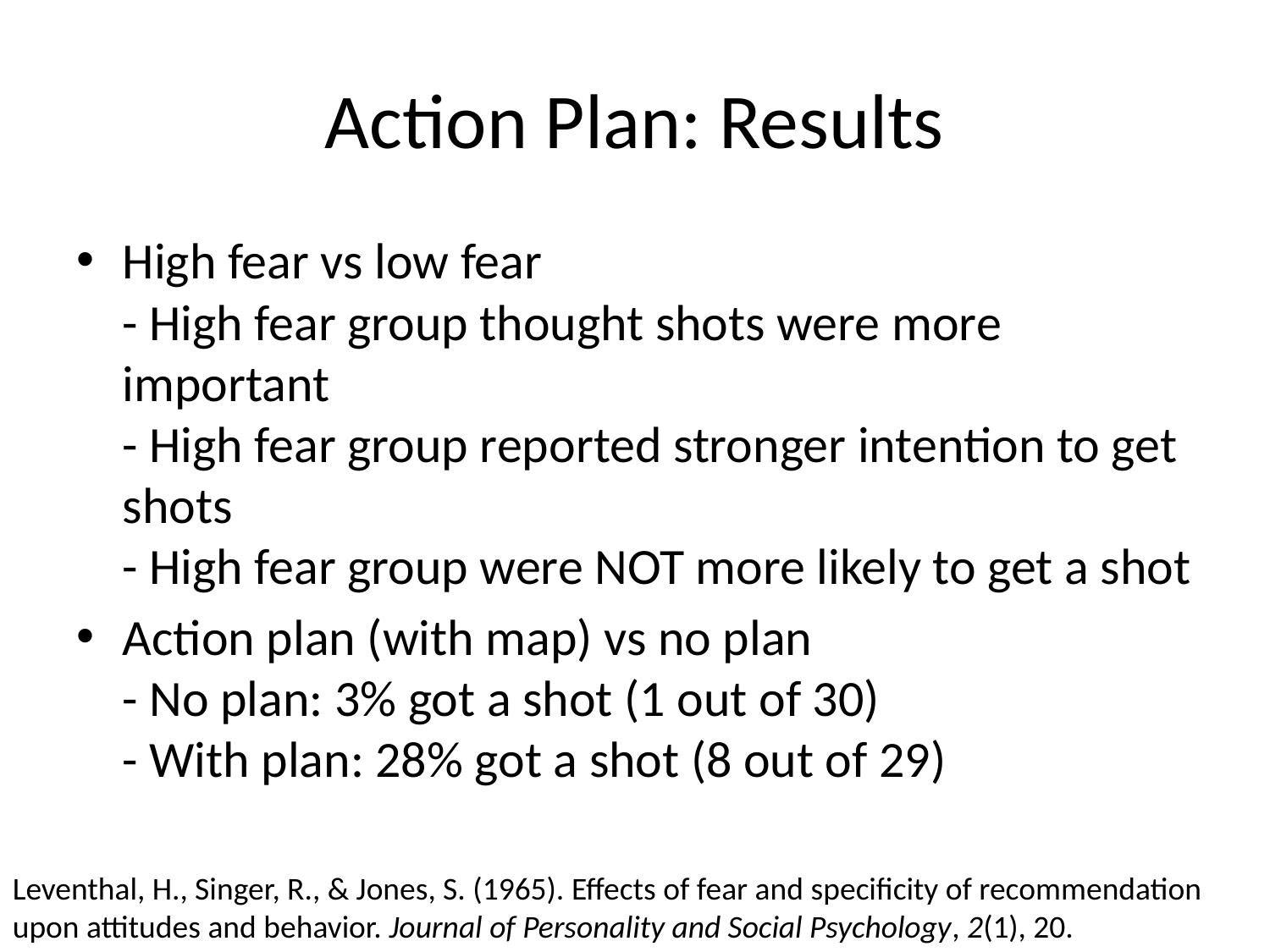

# Action Plan: Results
High fear vs low fear
- High fear group thought shots were more important
- High fear group reported stronger intention to get shots
- High fear group were NOT more likely to get a shot
Action plan (with map) vs no plan
- No plan: 3% got a shot (1 out of 30)
- With plan: 28% got a shot (8 out of 29)

Leventhal, H., Singer, R., & Jones, S. (1965). Effects of fear and specificity of recommendation upon attitudes and behavior. Journal of Personality and Social Psychology, 2(1), 20.